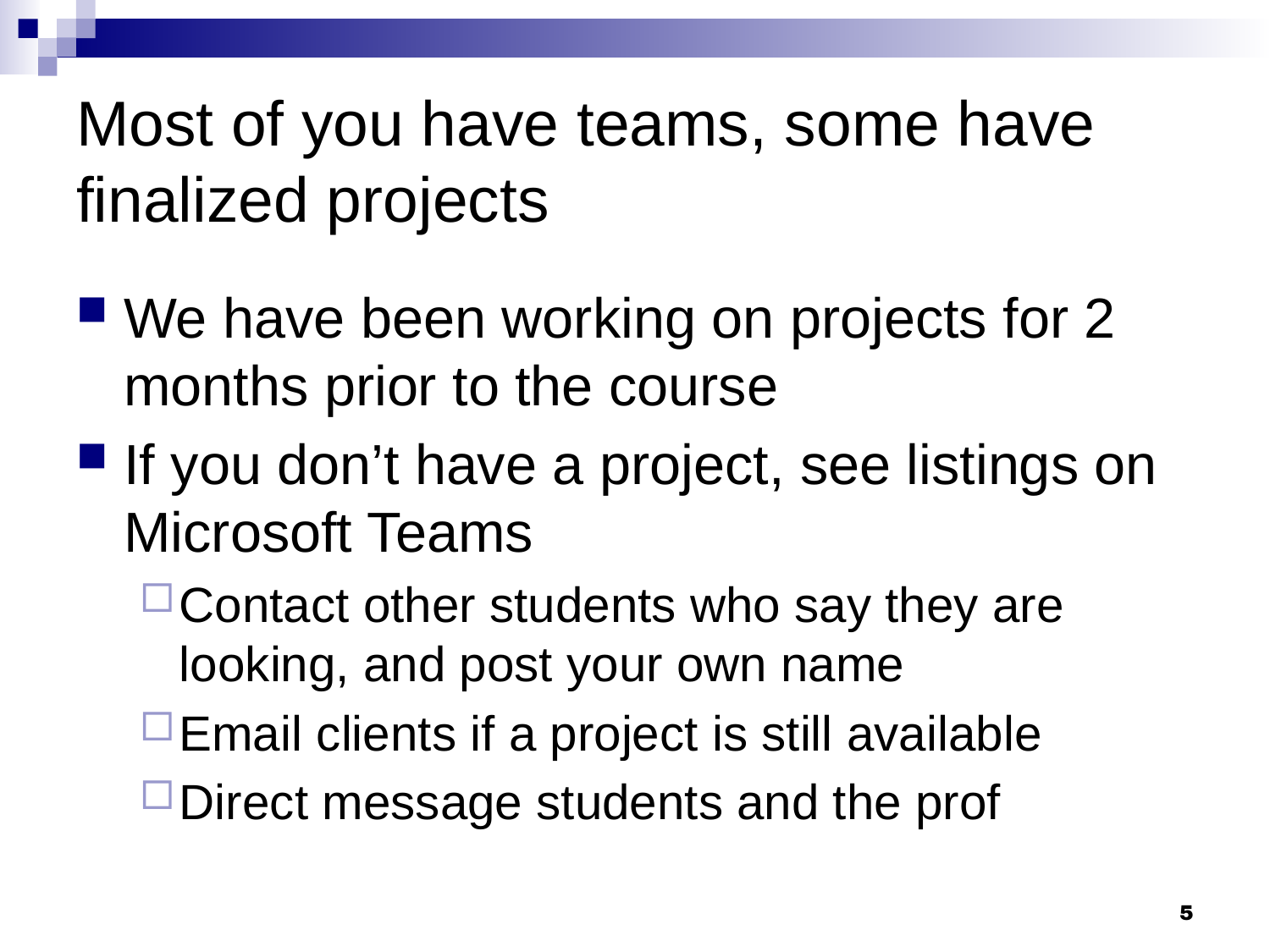

# Most of you have teams, some have finalized projects
We have been working on projects for 2 months prior to the course
If you don’t have a project, see listings on Microsoft Teams
Contact other students who say they are looking, and post your own name
Email clients if a project is still available
Direct message students and the prof
5